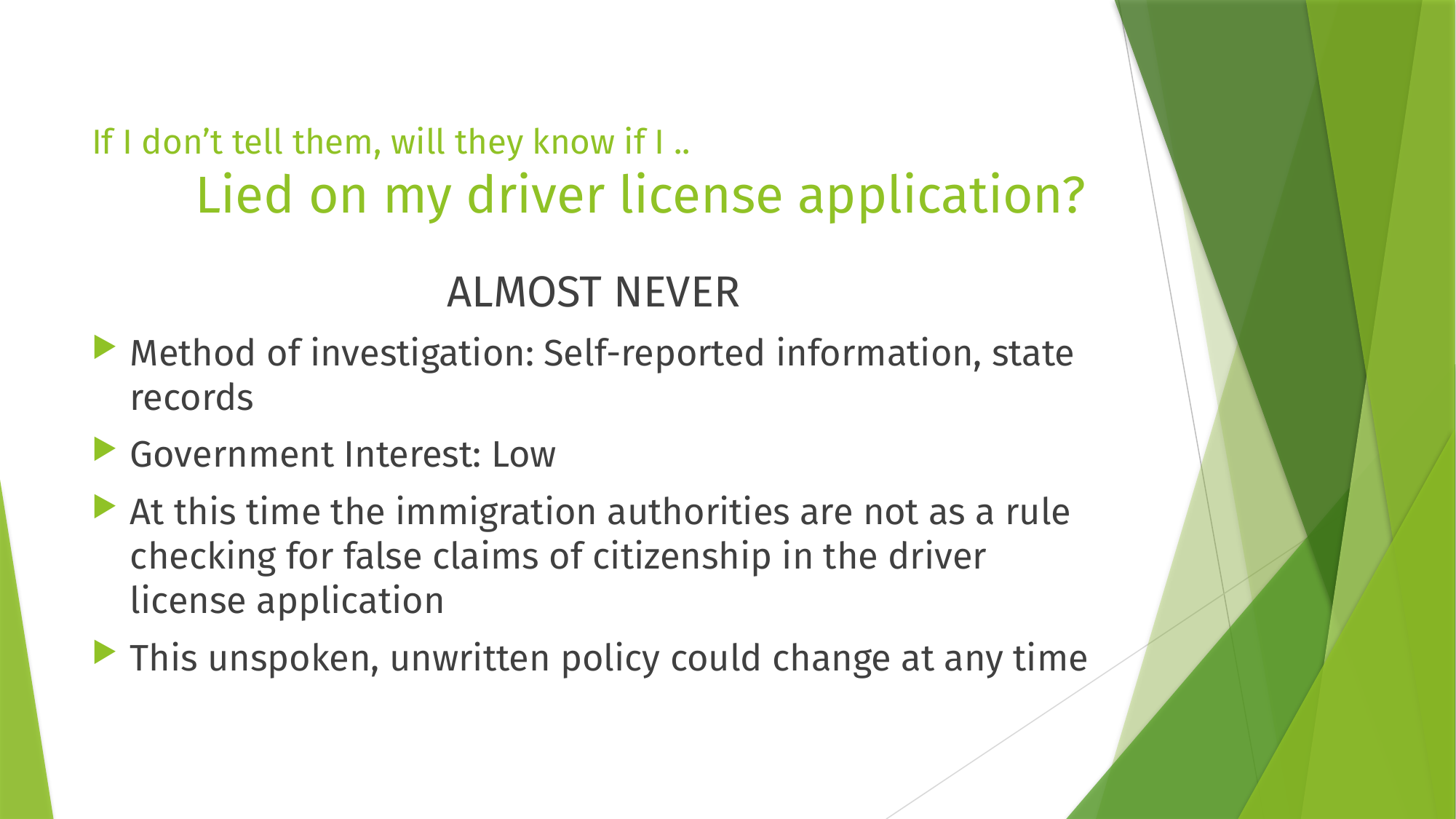

# Lied on DL application If I don’t tell them, will they know if I .. Lied on my driver license application?
ALMOST NEVER
Method of investigation: Self-reported information, state records
Government Interest: Low
At this time the immigration authorities are not as a rule checking for false claims of citizenship in the driver license application
This unspoken, unwritten policy could change at any time